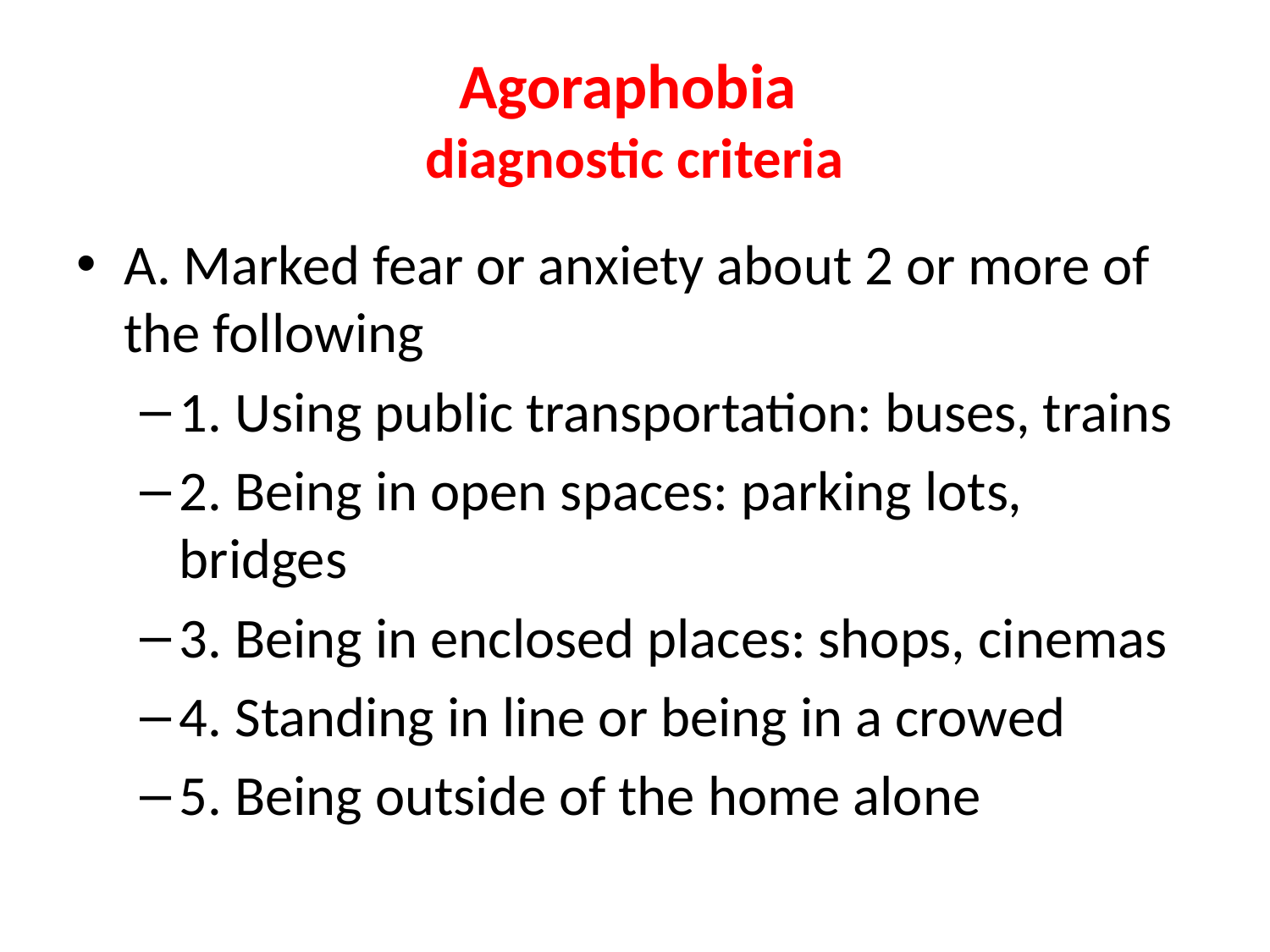

# Agoraphobia diagnostic criteria
A. Marked fear or anxiety about 2 or more of the following
1. Using public transportation: buses, trains
2. Being in open spaces: parking lots, bridges
3. Being in enclosed places: shops, cinemas
4. Standing in line or being in a crowed
5. Being outside of the home alone